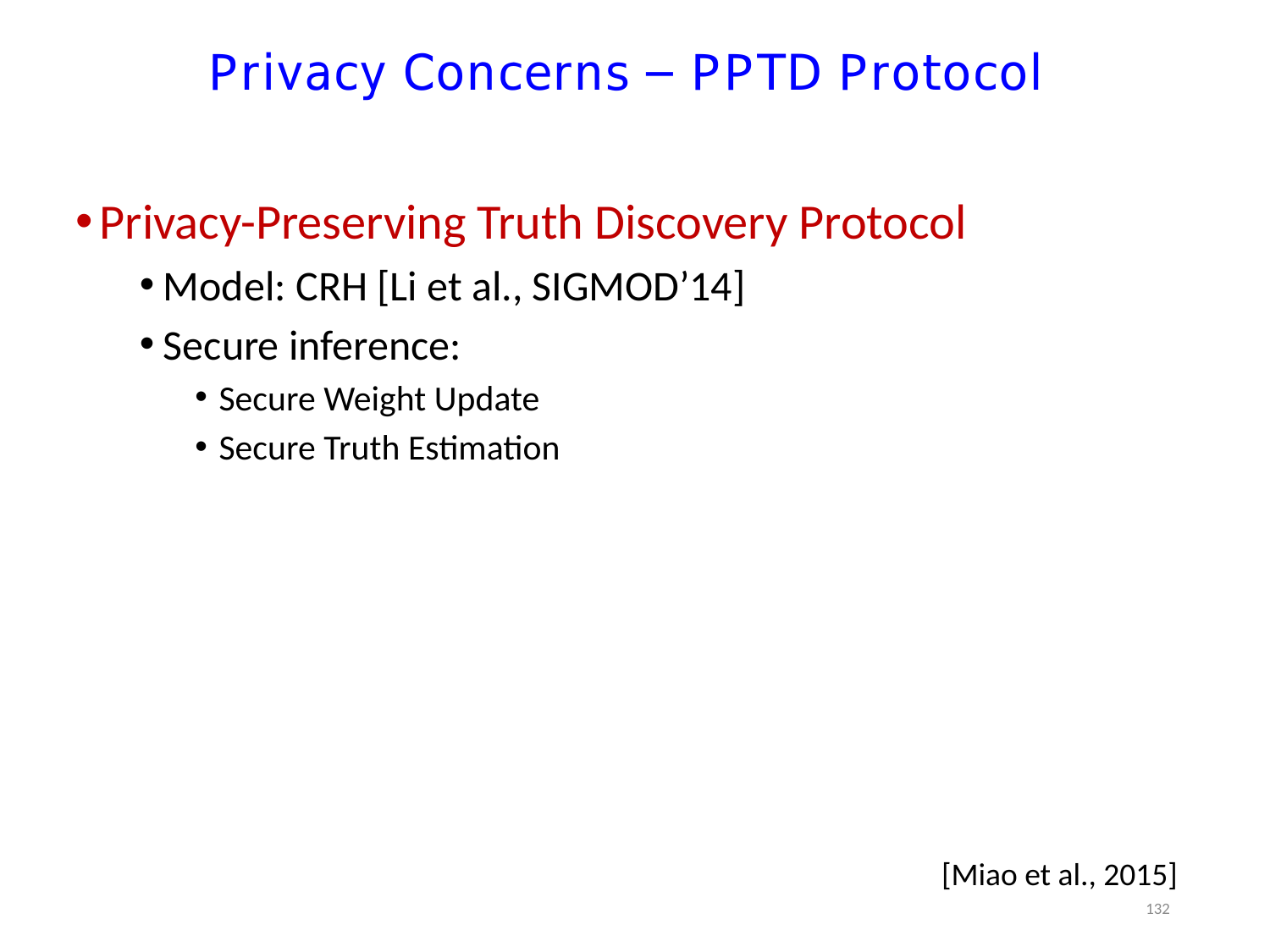

Privacy Concerns – PPTD Protocol
Privacy-Preserving Truth Discovery Protocol
Model: CRH [Li et al., SIGMOD’14]
Secure inference:
Secure Weight Update
Secure Truth Estimation

[Miao et al., 2015]
132